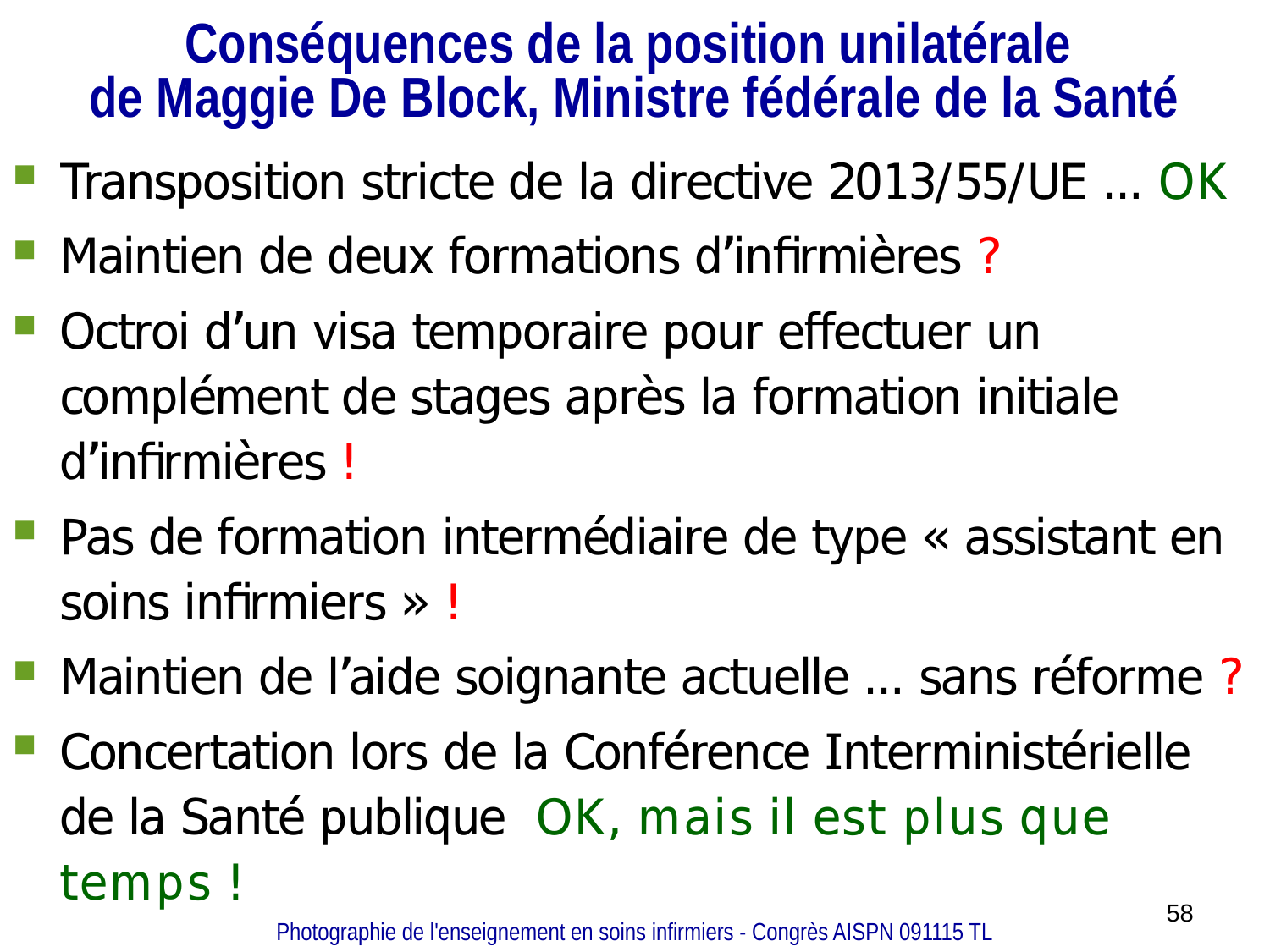

# Conséquences de la position unilatérale de Maggie De Block, Ministre fédérale de la Santé
Transposition stricte de la directive 2013/55/UE … OK
Maintien de deux formations d’infirmières ?
Octroi d’un visa temporaire pour effectuer un complément de stages après la formation initiale d’infirmières !
Pas de formation intermédiaire de type « assistant en soins infirmiers » !
Maintien de l’aide soignante actuelle … sans réforme ?
Concertation lors de la Conférence Interministérielle de la Santé publique  OK, mais il est plus que temps !
58
Photographie de l'enseignement en soins infirmiers - Congrès AISPN 091115 TL